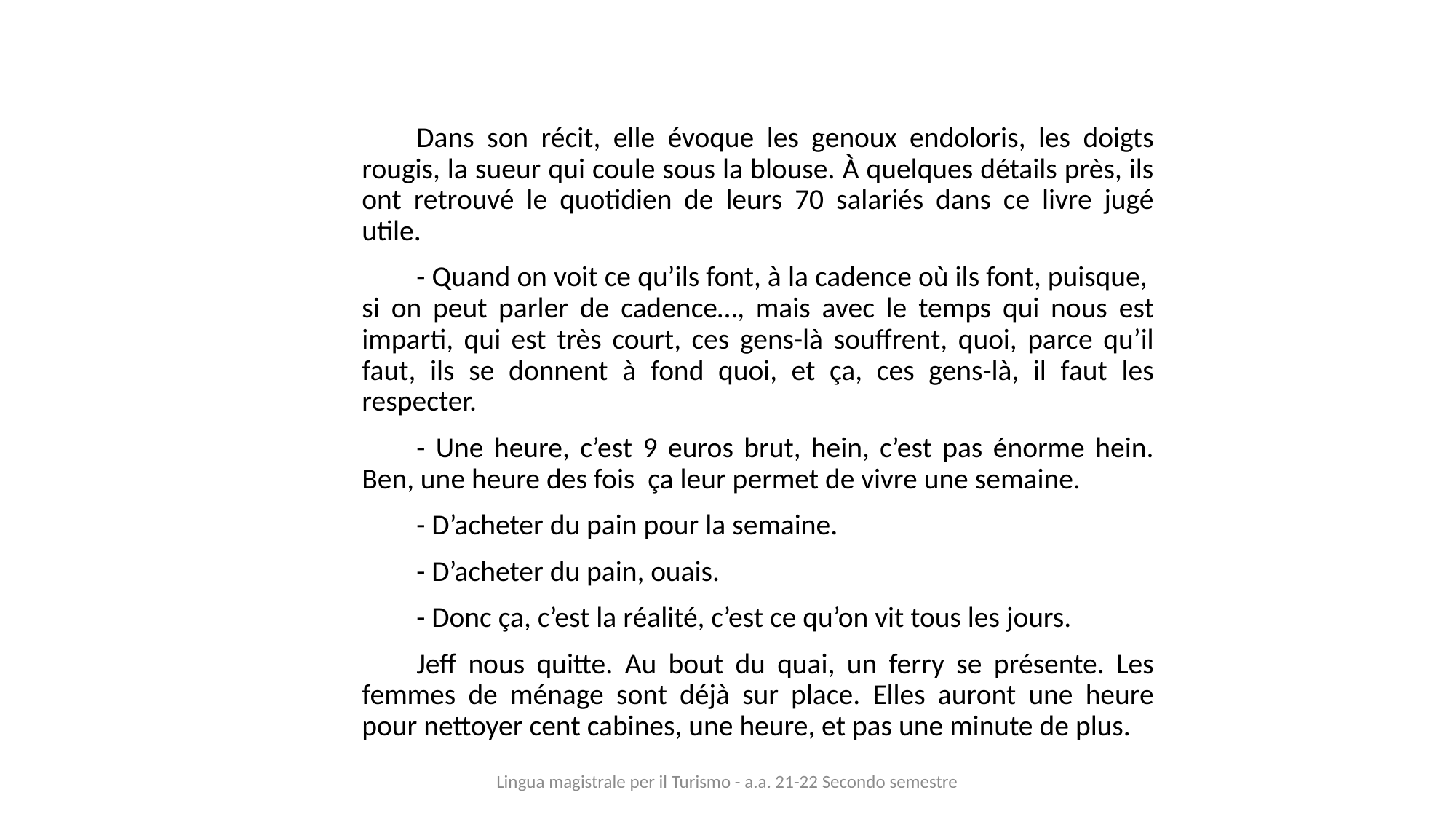

Dans son récit, elle évoque les genoux endoloris, les doigts rougis, la sueur qui coule sous la blouse. À quelques détails près, ils ont retrouvé le quotidien de leurs 70 salariés dans ce livre jugé utile.
- Quand on voit ce qu’ils font, à la cadence où ils font, puisque,  si on peut parler de cadence…, mais avec le temps qui nous est imparti, qui est très court, ces gens-là souffrent, quoi, parce qu’il faut, ils se donnent à fond quoi, et ça, ces gens-là, il faut les respecter.
- Une heure, c’est 9 euros brut, hein, c’est pas énorme hein. Ben, une heure des fois  ça leur permet de vivre une semaine.
- D’acheter du pain pour la semaine.
- D’acheter du pain, ouais.
- Donc ça, c’est la réalité, c’est ce qu’on vit tous les jours.
Jeff nous quitte. Au bout du quai, un ferry se présente. Les femmes de ménage sont déjà sur place. Elles auront une heure pour nettoyer cent cabines, une heure, et pas une minute de plus.
Lingua magistrale per il Turismo - a.a. 21-22 Secondo semestre